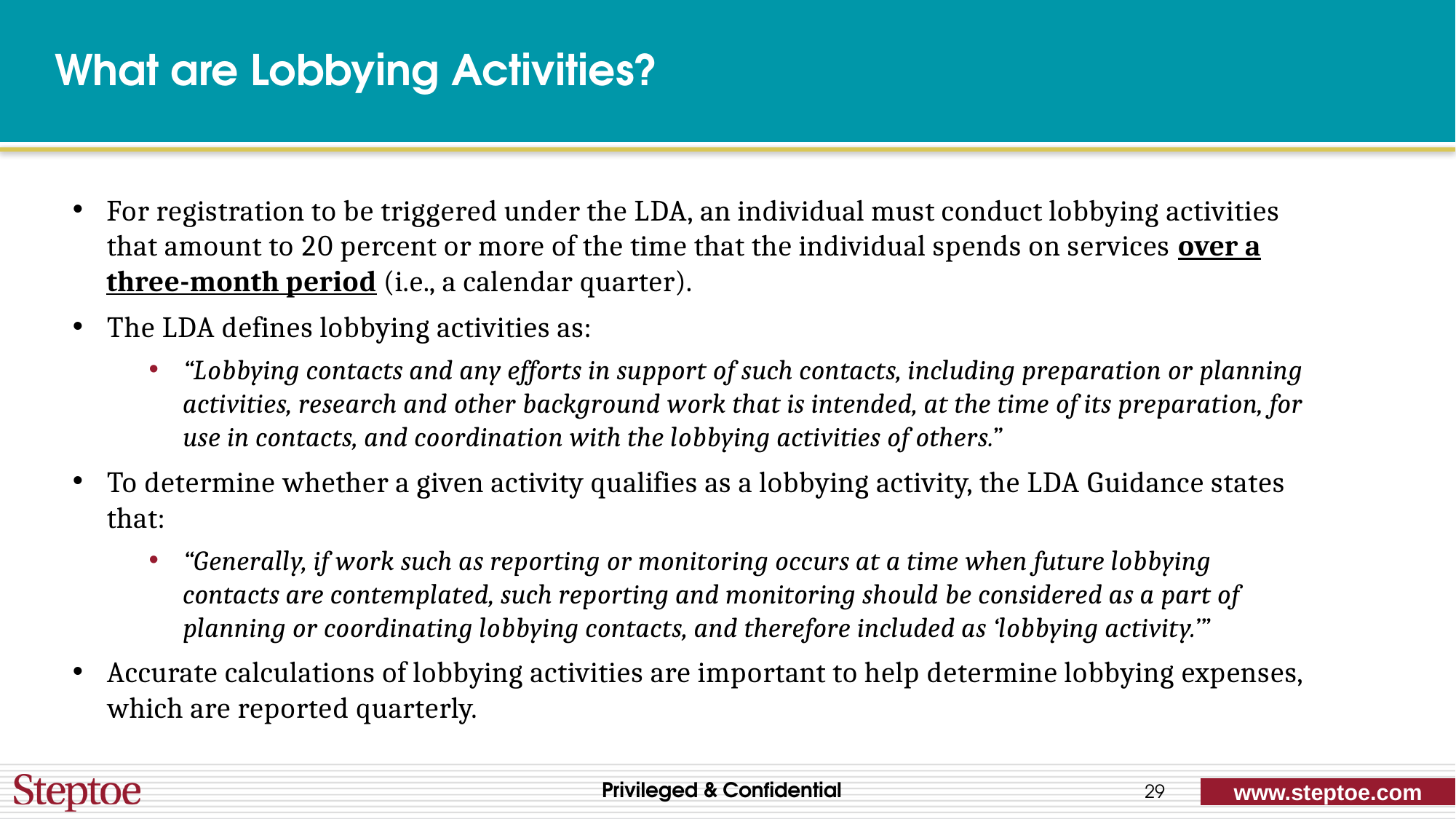

# What are Lobbying Activities?
For registration to be triggered under the LDA, an individual must conduct lobbying activities that amount to 20 percent or more of the time that the individual spends on services over a three-month period (i.e., a calendar quarter).
The LDA defines lobbying activities as:
“Lobbying contacts and any efforts in support of such contacts, including preparation or planning activities, research and other background work that is intended, at the time of its preparation, for use in contacts, and coordination with the lobbying activities of others.”
To determine whether a given activity qualifies as a lobbying activity, the LDA Guidance states that:
“Generally, if work such as reporting or monitoring occurs at a time when future lobbying contacts are contemplated, such reporting and monitoring should be considered as a part of planning or coordinating lobbying contacts, and therefore included as ‘lobbying activity.’”
Accurate calculations of lobbying activities are important to help determine lobbying expenses, which are reported quarterly.

29